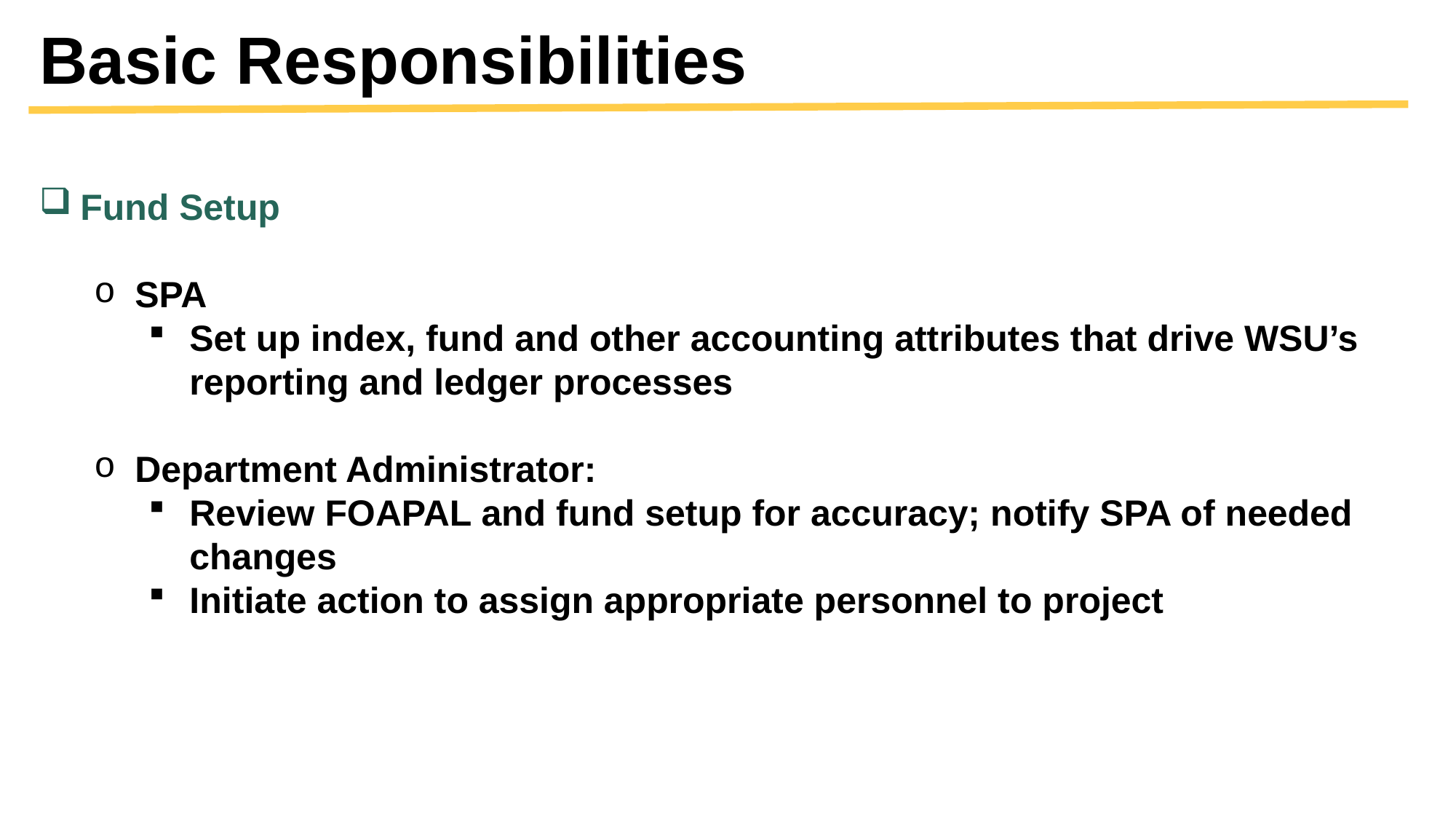

Basic Responsibilities
Fund Setup

SPA
Set up index, fund and other accounting attributes that drive WSU’s reporting and ledger processes

Department Administrator:
Review FOAPAL and fund setup for accuracy; notify SPA of needed changes
Initiate action to assign appropriate personnel to project